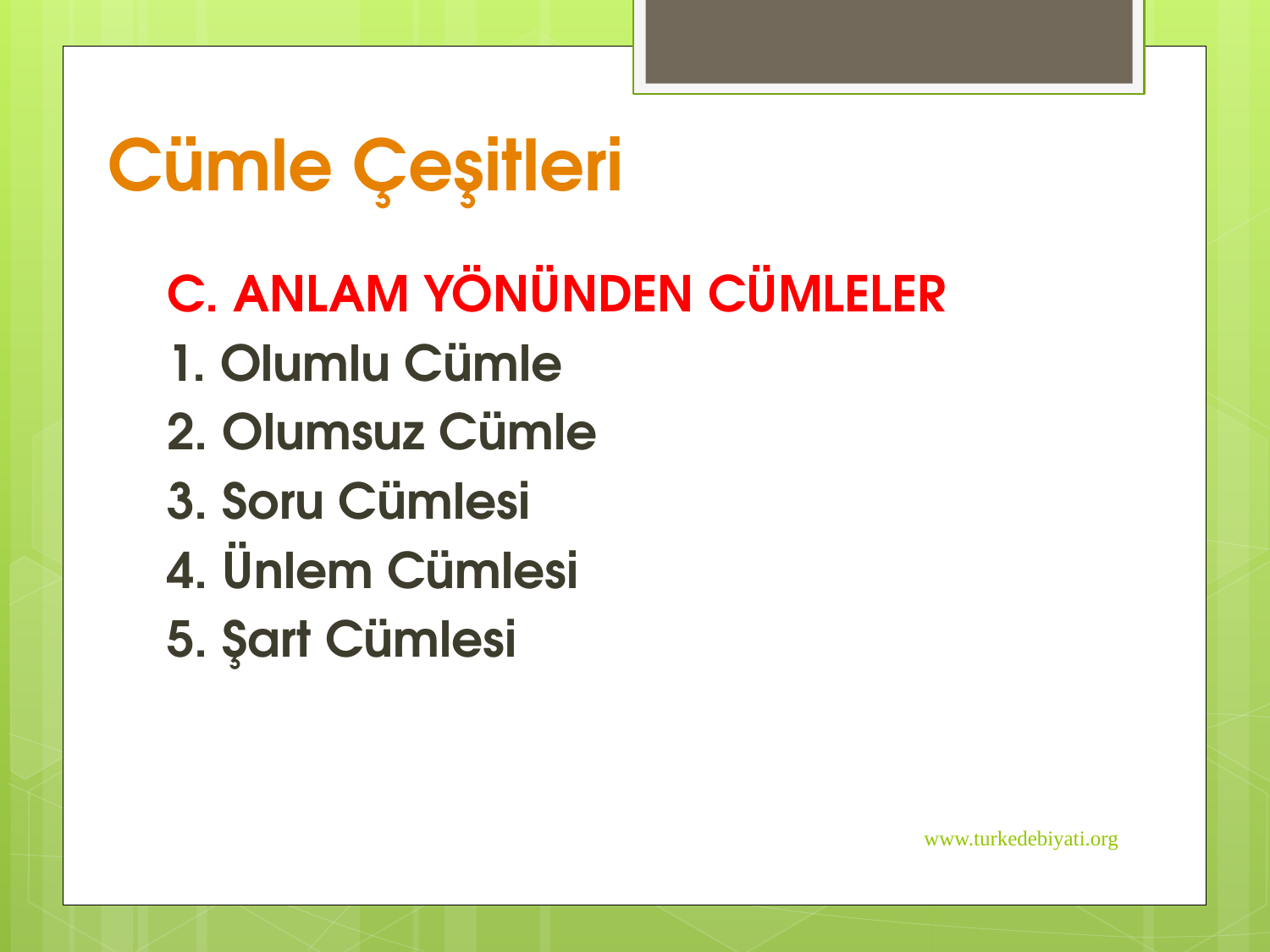

# Cümle Çeşitleri
C. ANLAM YÖNÜNDEN CÜMLELER
1. Olumlu Cümle
2. Olumsuz Cümle
3. Soru Cümlesi
4. Ünlem Cümlesi
5. Şart Cümlesi

www.turkedebiyati.org